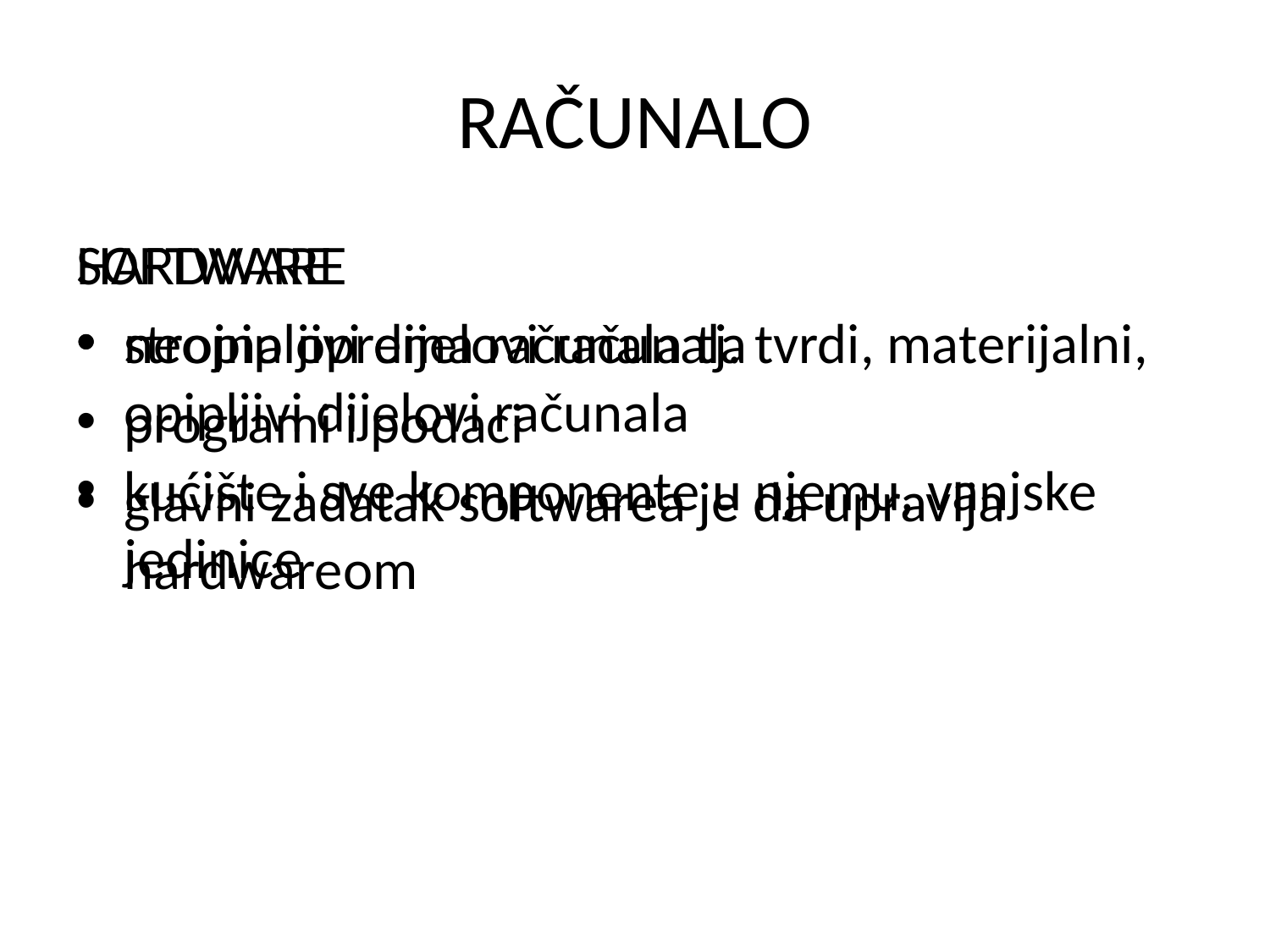

# RAČUNALO
HARDWARE
strojna oprema računala tj. tvrdi, materijalni, opipljivi dijelovi računala
kućište i sve komponente u njemu, vanjske jedinice

SOFTWARE
neopipljivi dijelovi računala
programi i podaci
glavni zadatak softwarea je da upravlja hardwareom